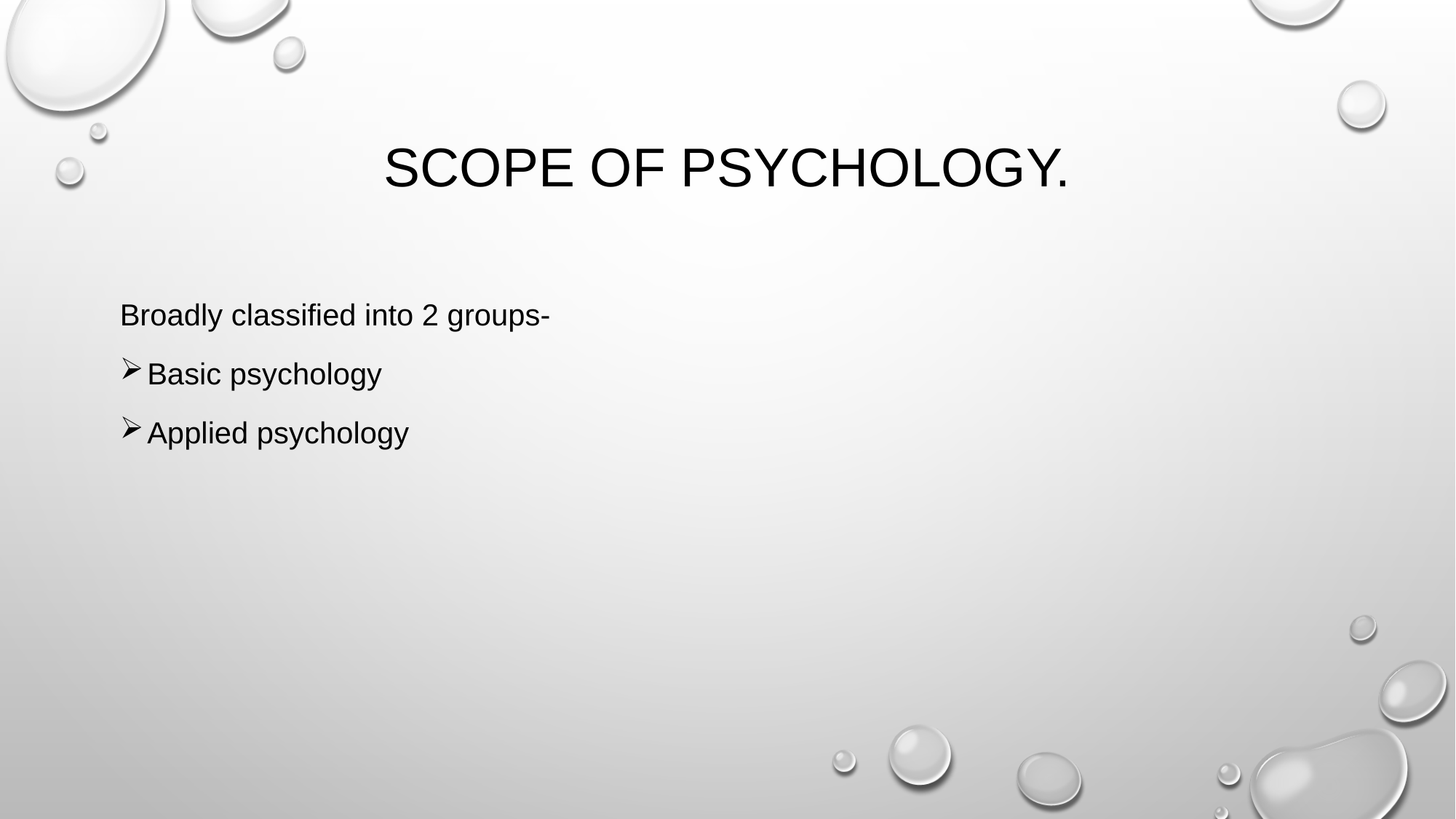

# Scope of psychology.
Broadly classified into 2 groups-
Basic psychology
Applied psychology